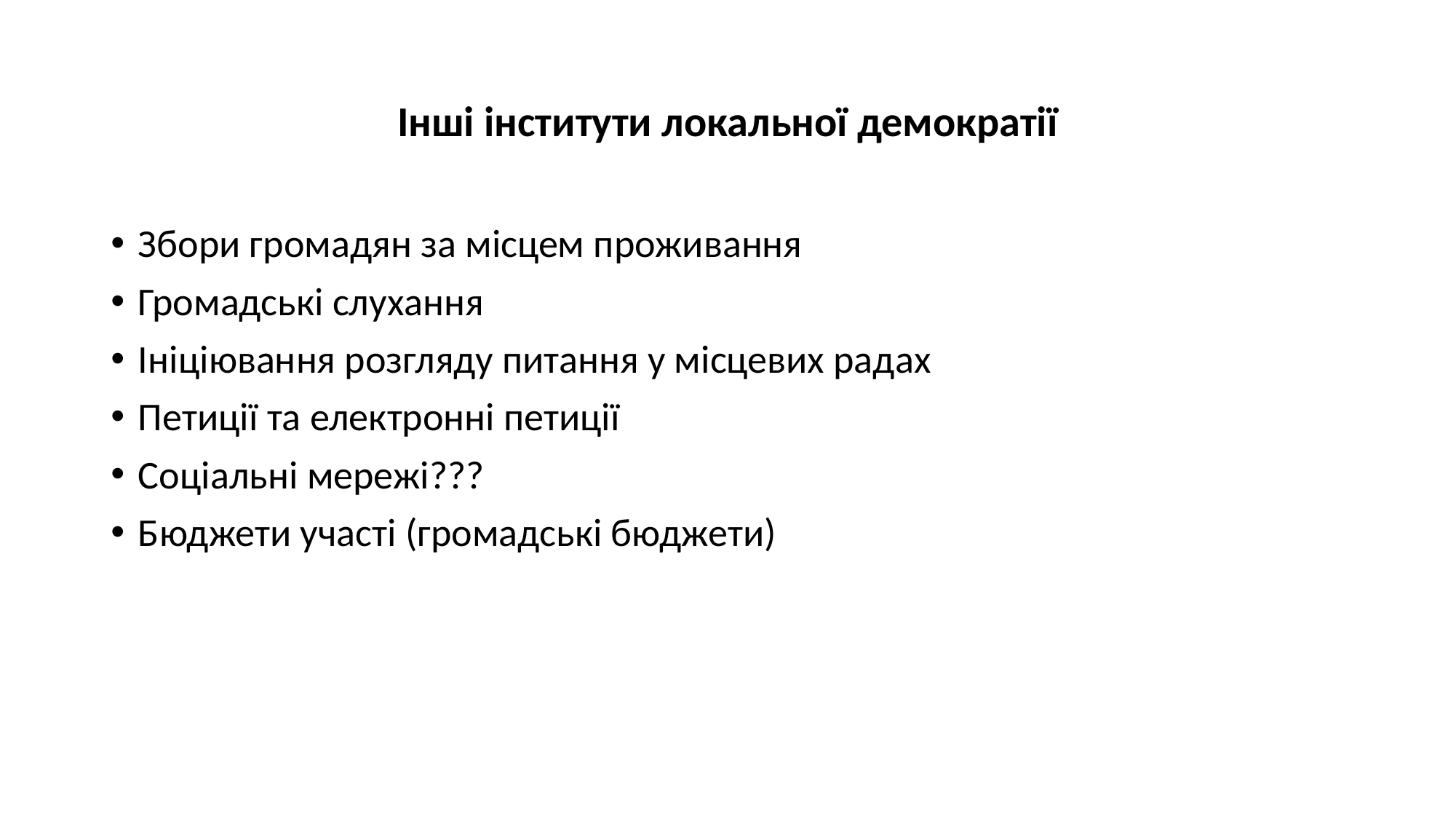

# Інші інститути локальної демократії
Збори громадян за місцем проживання
Громадські слухання
Ініціювання розгляду питання у місцевих радах
Петиції та електронні петиції
Соціальні мережі???
Бюджети участі (громадські бюджети)